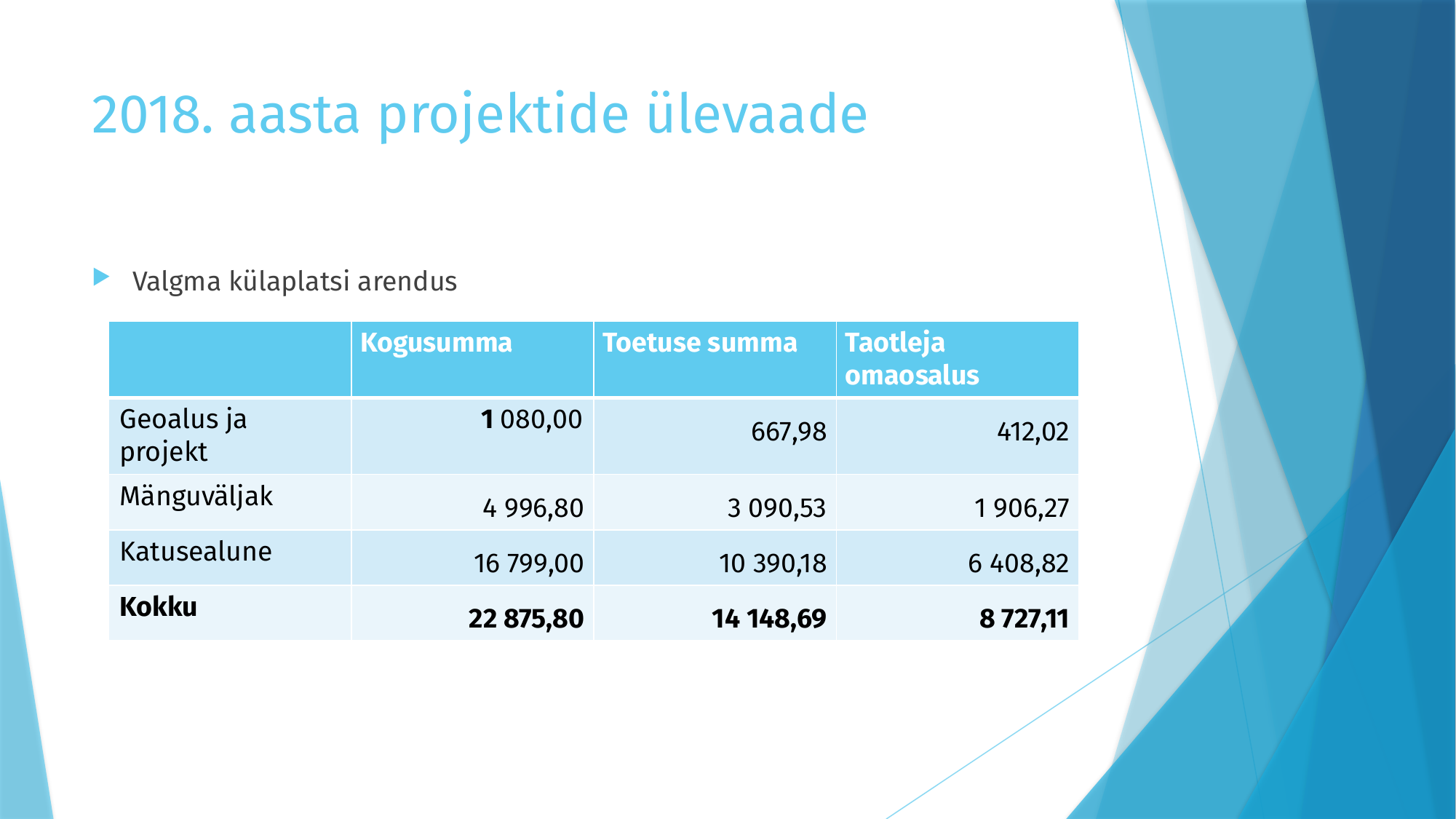

# 2018. aasta projektide ülevaade
Valgma külaplatsi arendus

|  | Kogusumma | Toetuse summa | Taotleja omaosalus |
| --- | --- | --- | --- |
| Geoalus ja projekt | 1 080,00 | 667,98 | 412,02 |
| Mänguväljak | 4 996,80 | 3 090,53 | 1 906,27 |
| Katusealune | 16 799,00 | 10 390,18 | 6 408,82 |
| Kokku | 22 875,80 | 14 148,69 | 8 727,11 |